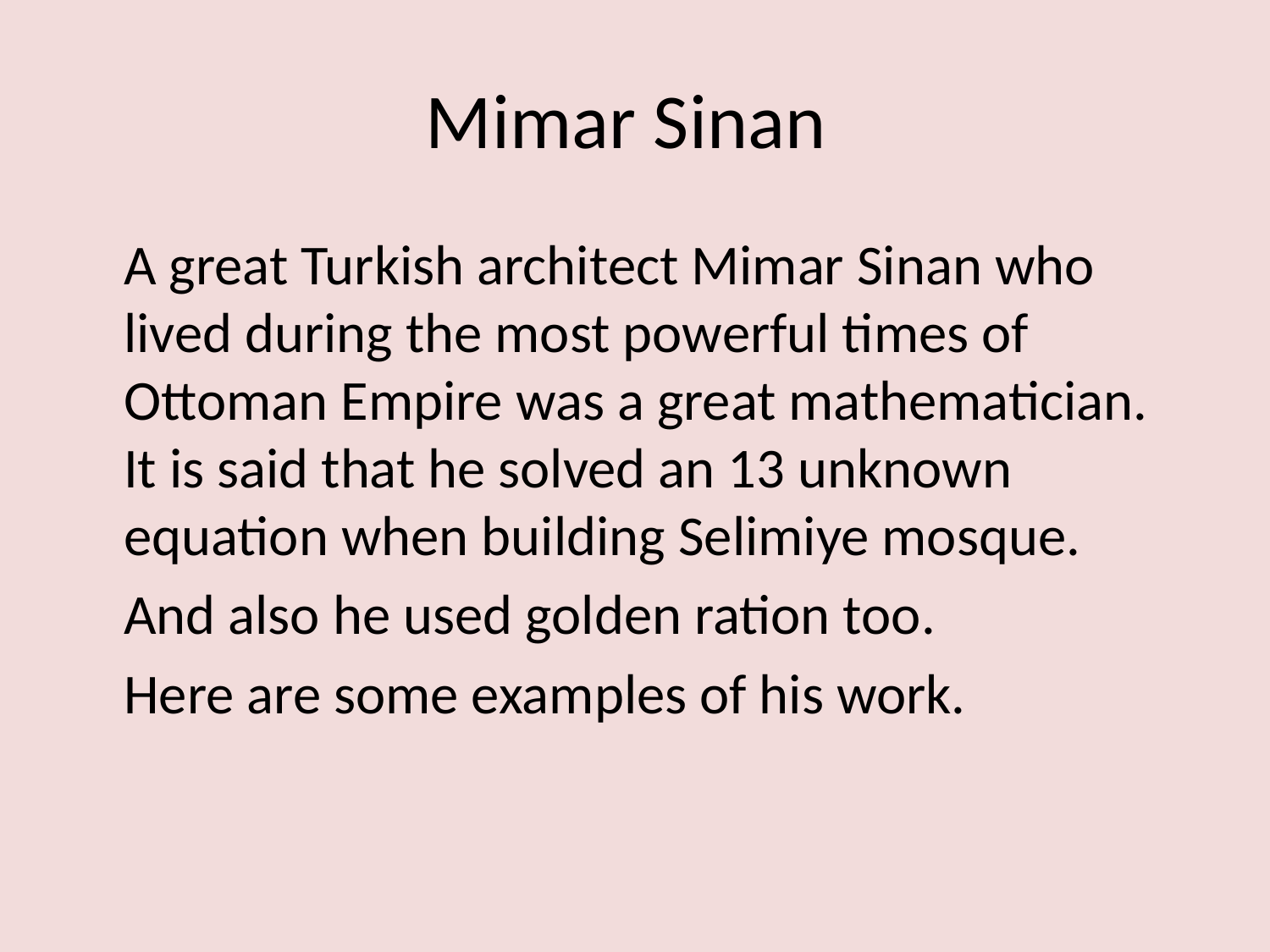

# Mimar Sinan
	A great Turkish architect Mimar Sinan who lived during the most powerful times of Ottoman Empire was a great mathematician. It is said that he solved an 13 unknown equation when building Selimiye mosque.
	And also he used golden ration too.
	Here are some examples of his work.